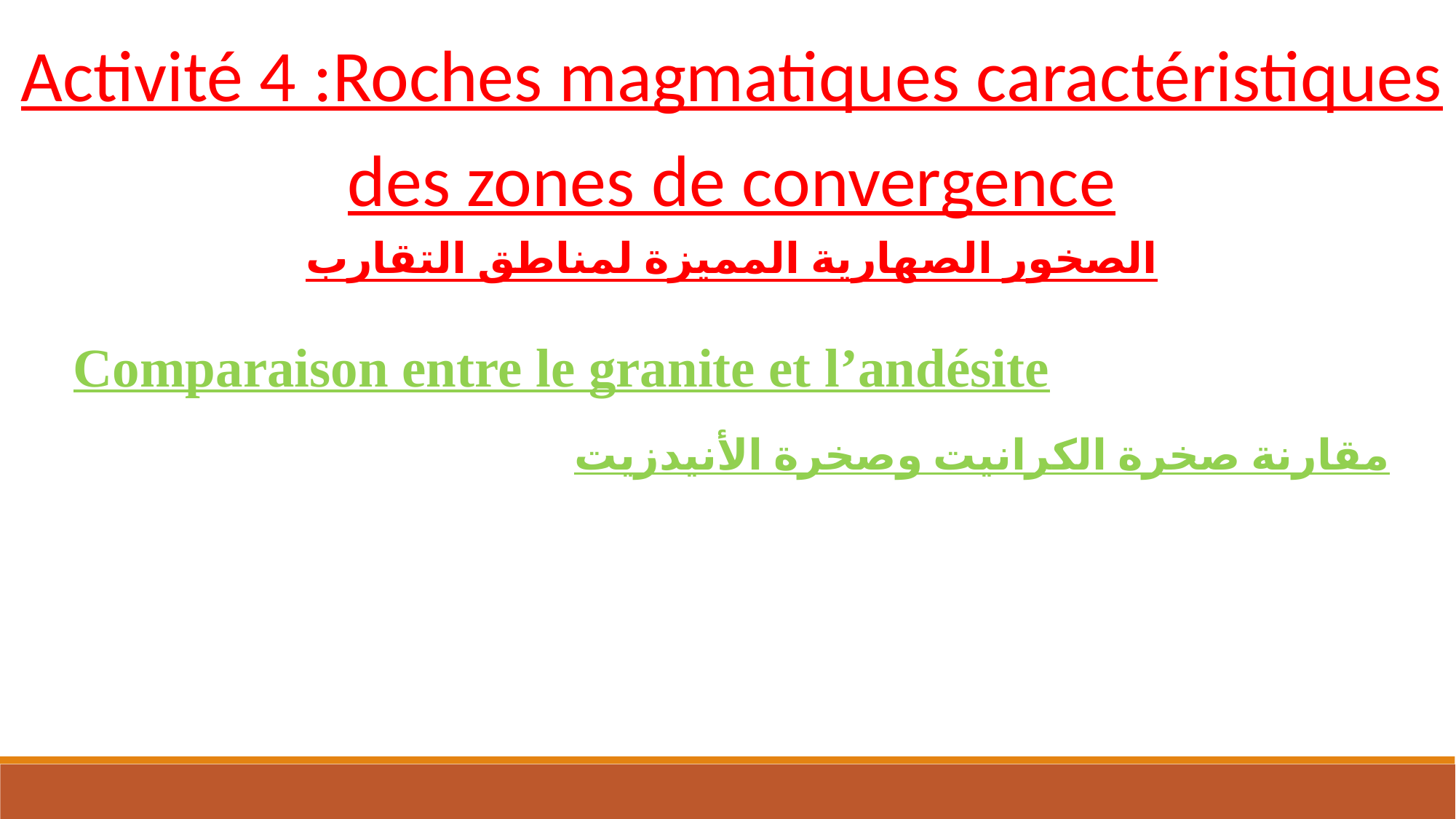

Activité 4 :Roches magmatiques caractéristiques des zones de convergence
الصخور الصهارية المميزة لمناطق التقارب
Comparaison entre le granite et l’andésite
مقارنة صخرة الكرانيت وصخرة الأنيدزيت